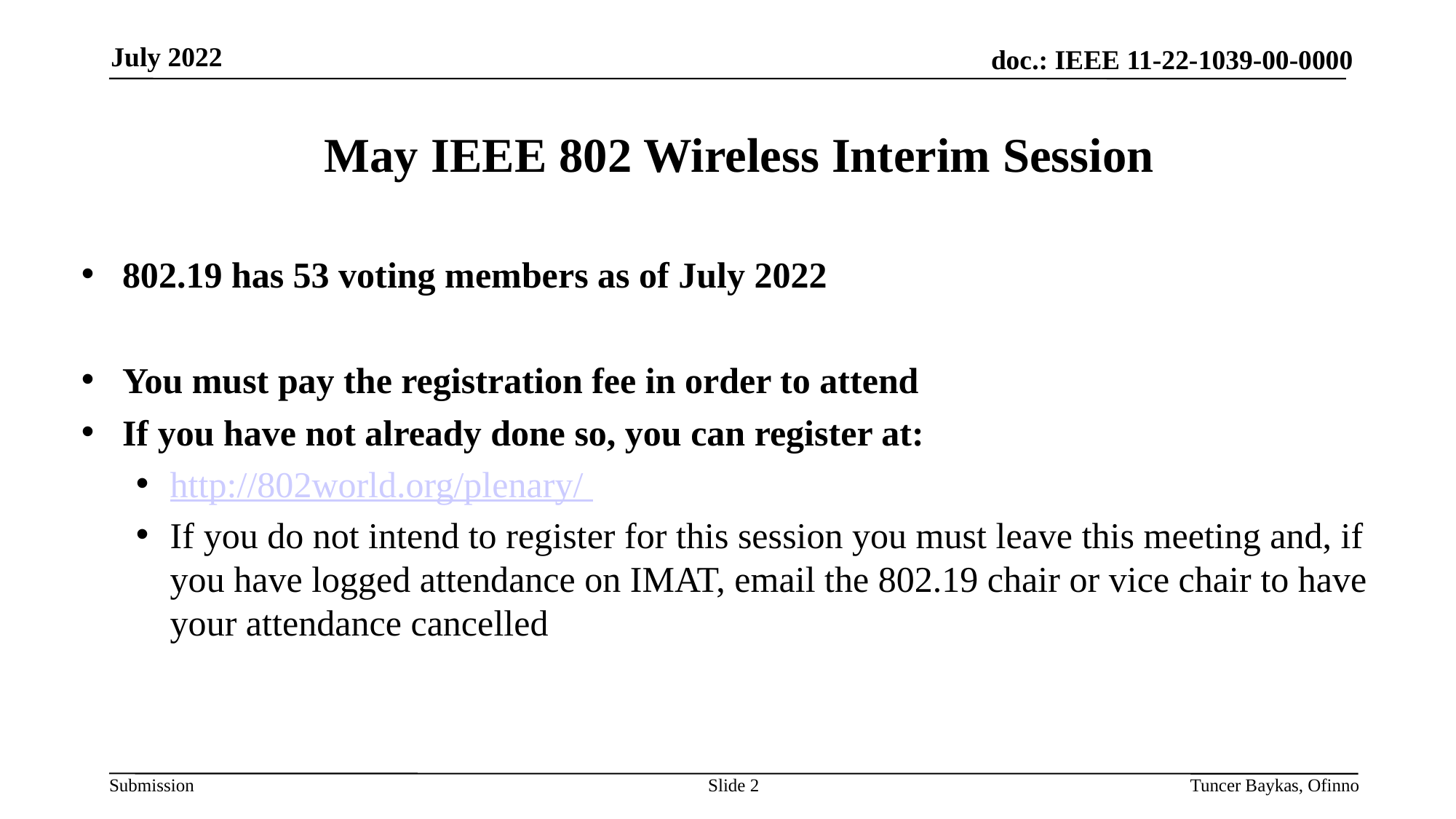

July 2022
# May IEEE 802 Wireless Interim Session
802.19 has 53 voting members as of July 2022

You must pay the registration fee in order to attend
If you have not already done so, you can register at:
http://802world.org/plenary/
If you do not intend to register for this session you must leave this meeting and, if you have logged attendance on IMAT, email the 802.19 chair or vice chair to have your attendance cancelled

Slide 2
Tuncer Baykas, Ofinno